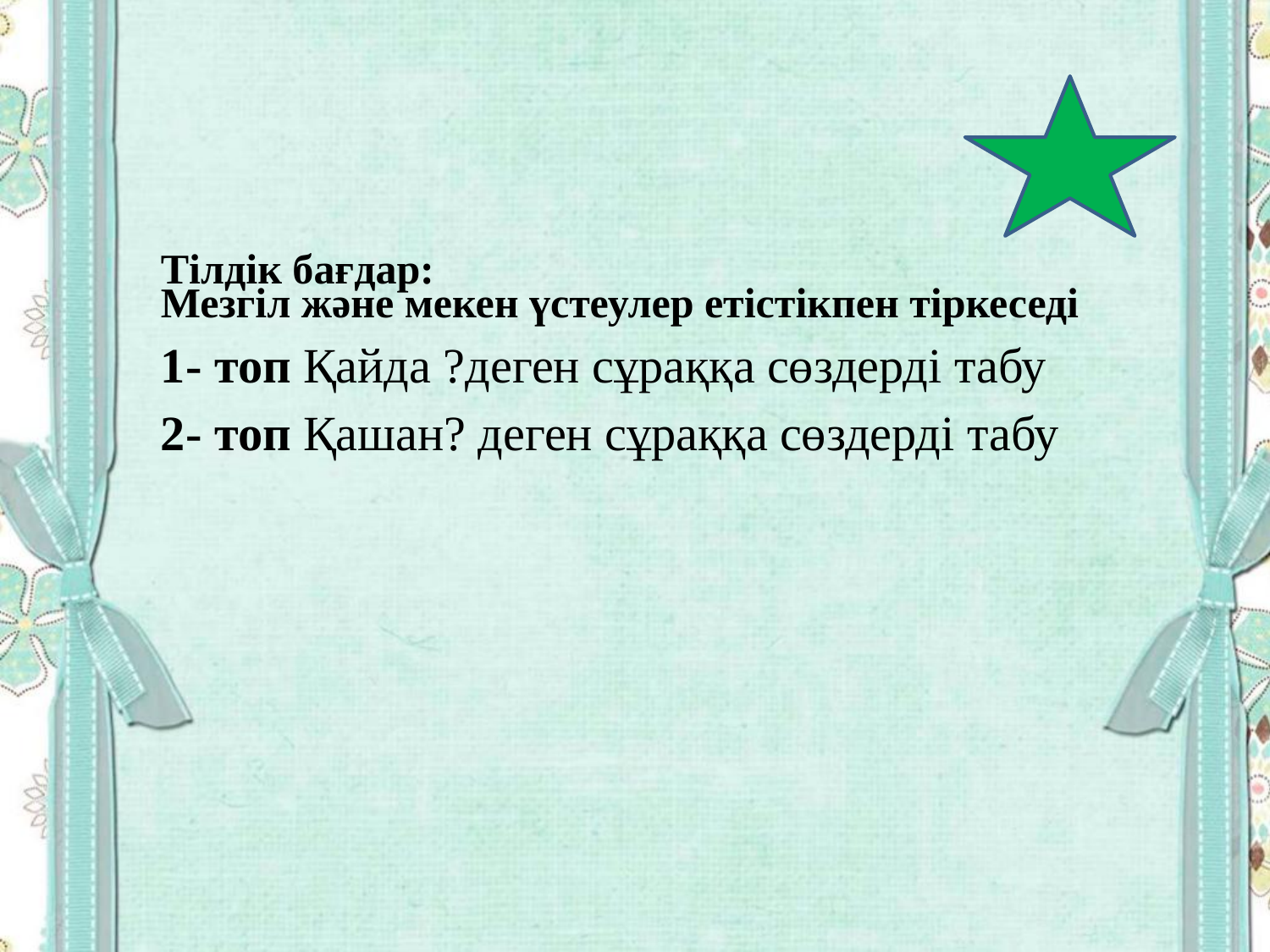

| Тілдік бағдар: Мезгіл және мекен үстеулер етістікпен тіркеседі 1- топ Қайда ?деген сұраққа сөздерді табу 2- топ Қашан? деген сұраққа сөздерді табу |
| --- |